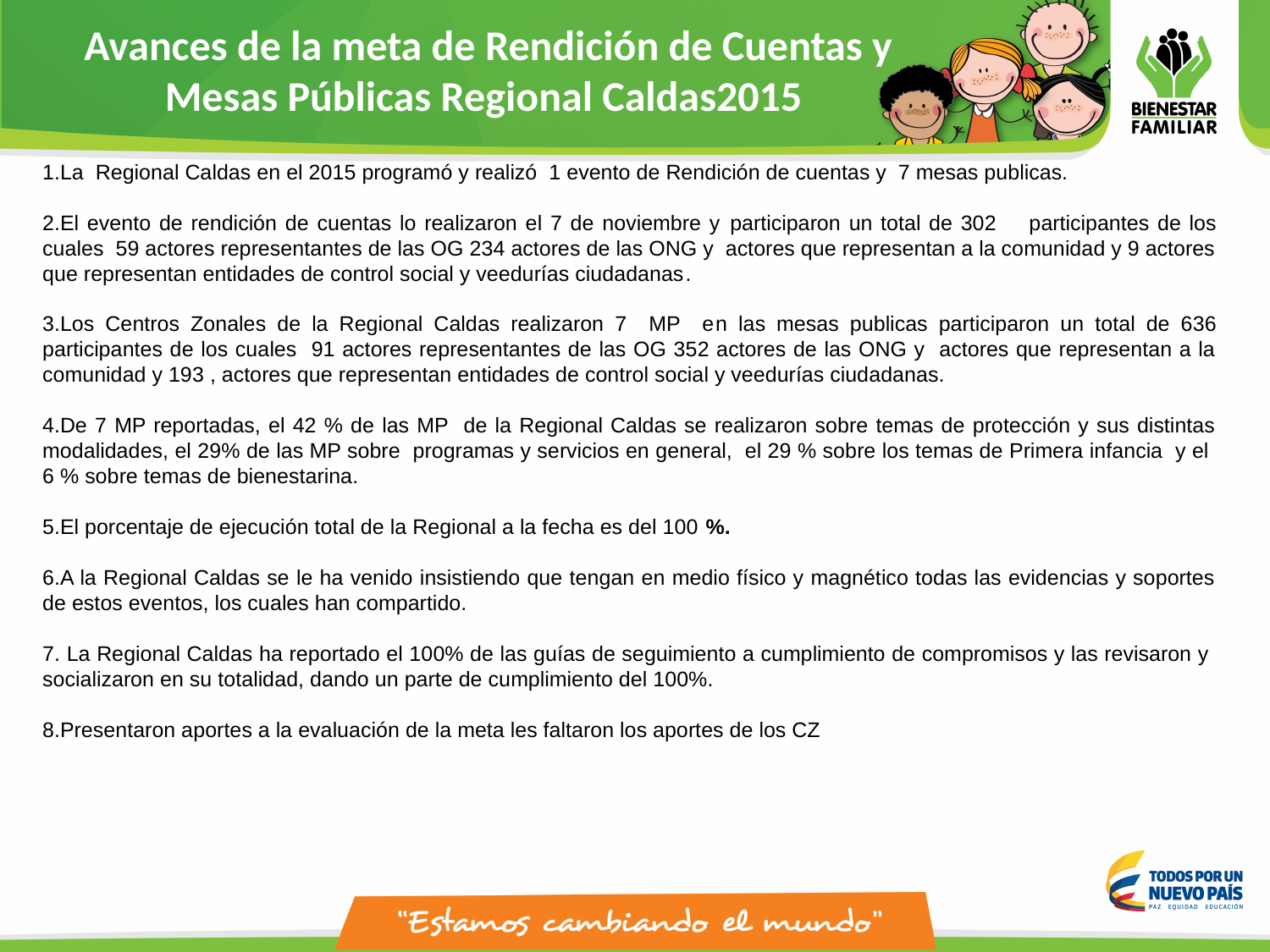

Avances de la meta de Rendición de Cuentas y Mesas Públicas Regional Caldas2015

La  Regional Caldas en el 2015 programó y realizó  1 evento de Rendición de cuentas y  7 mesas publicas.

El evento de rendición de cuentas lo realizaron el 7 de noviembre y participaron un total de 302    participantes de los cuales  59 actores representantes de las OG 234 actores de las ONG y  actores que representan a la comunidad y 9 actores que representan entidades de control social y veedurías ciudadanas.

Los Centros Zonales de la Regional Caldas realizaron 7  MP  en las mesas publicas participaron un total de 636 participantes de los cuales  91 actores representantes de las OG 352 actores de las ONG y  actores que representan a la comunidad y 193 , actores que representan entidades de control social y veedurías ciudadanas.

De 7 MP reportadas, el 42 % de las MP  de la Regional Caldas se realizaron sobre temas de protección y sus distintas modalidades, el 29% de las MP sobre  programas y servicios en general,  el 29 % sobre los temas de Primera infancia  y el  6 % sobre temas de bienestarina.

El porcentaje de ejecución total de la Regional a la fecha es del 100 %.

A la Regional Caldas se le ha venido insistiendo que tengan en medio físico y magnético todas las evidencias y soportes de estos eventos, los cuales han compartido.

 La Regional Caldas ha reportado el 100% de las guías de seguimiento a cumplimiento de compromisos y las revisaron y  socializaron en su totalidad, dando un parte de cumplimiento del 100%.

Presentaron aportes a la evaluación de la meta les faltaron los aportes de los CZ